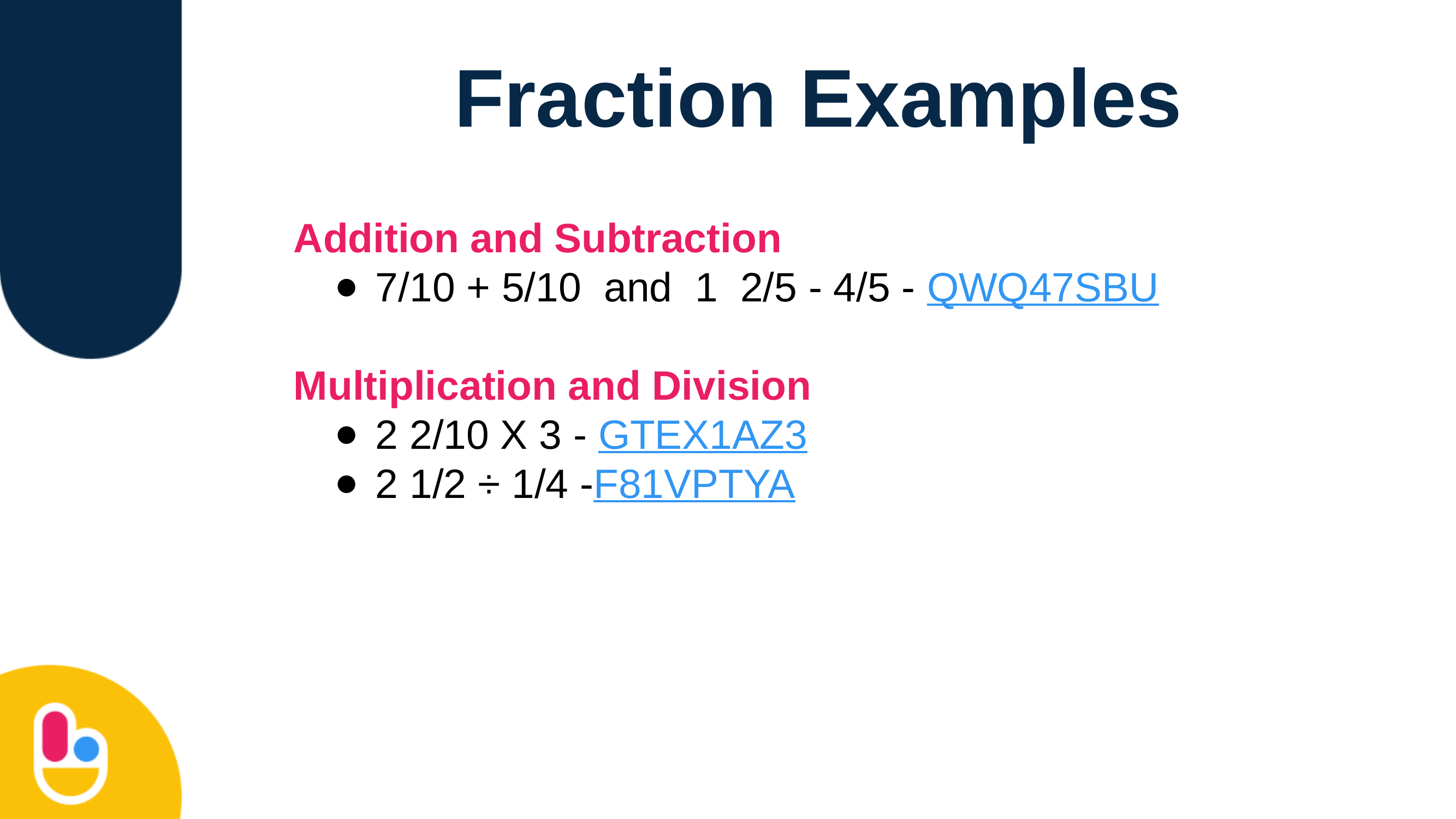

Fraction Examples
Addition and Subtraction
7/10 + 5/10  and  1  2/5 - 4/5 - QWQ47SBU

Multiplication and Division
2 2/10 X 3 - GTEX1AZ3
2 1/2 ÷ 1/4 -F81VPTYA